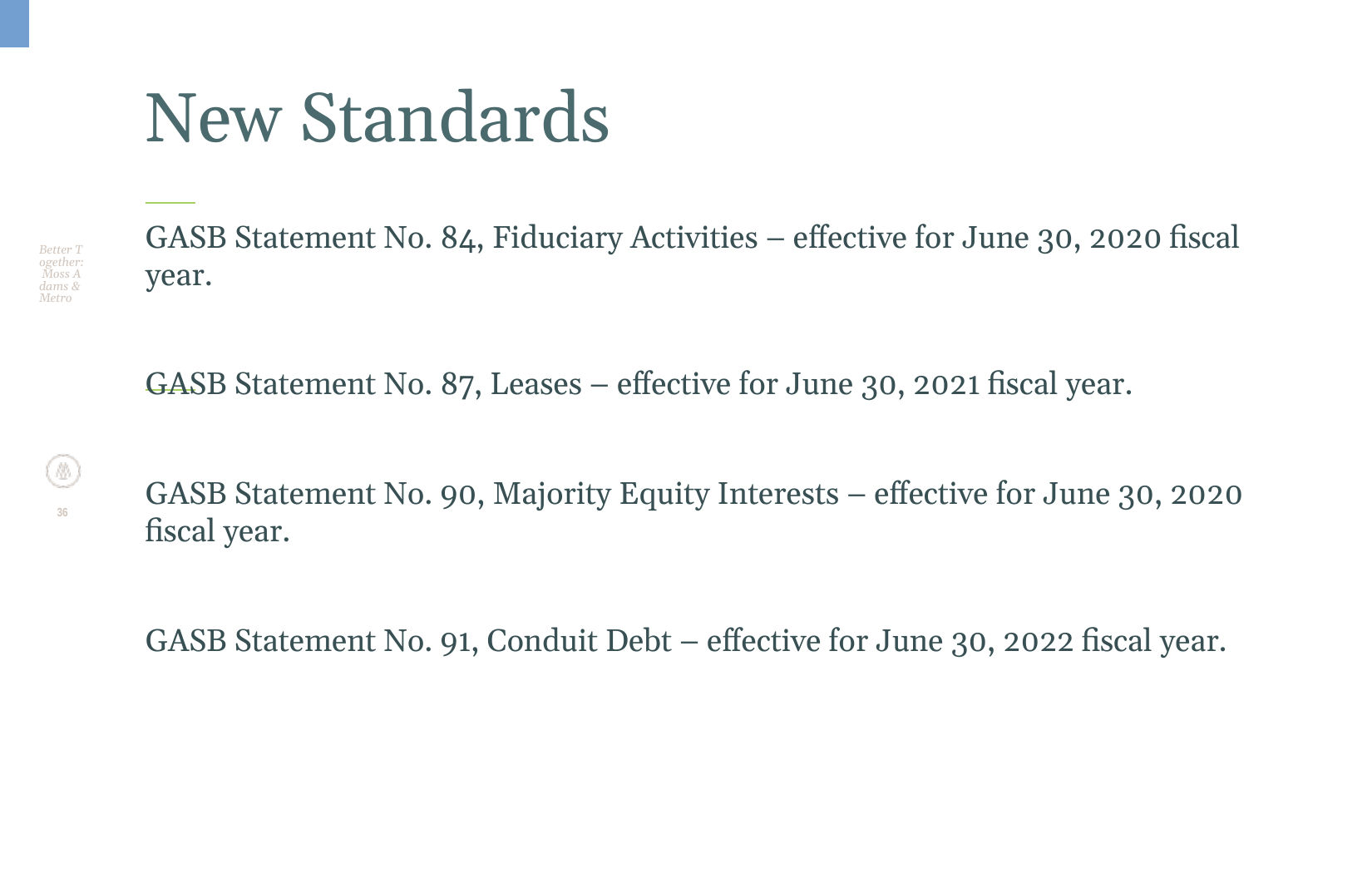

# New Standards
Better Together: Moss Adams & Metro
GASB Statement No. 84, Fiduciary Activities – effective for June 30, 2020 fiscal year.

GASB Statement No. 87, Leases – effective for June 30, 2021 fiscal year.

GASB Statement No. 90, Majority Equity Interests – effective for June 30, 2020 fiscal year.

GASB Statement No. 91, Conduit Debt – effective for June 30, 2022 fiscal year.

36